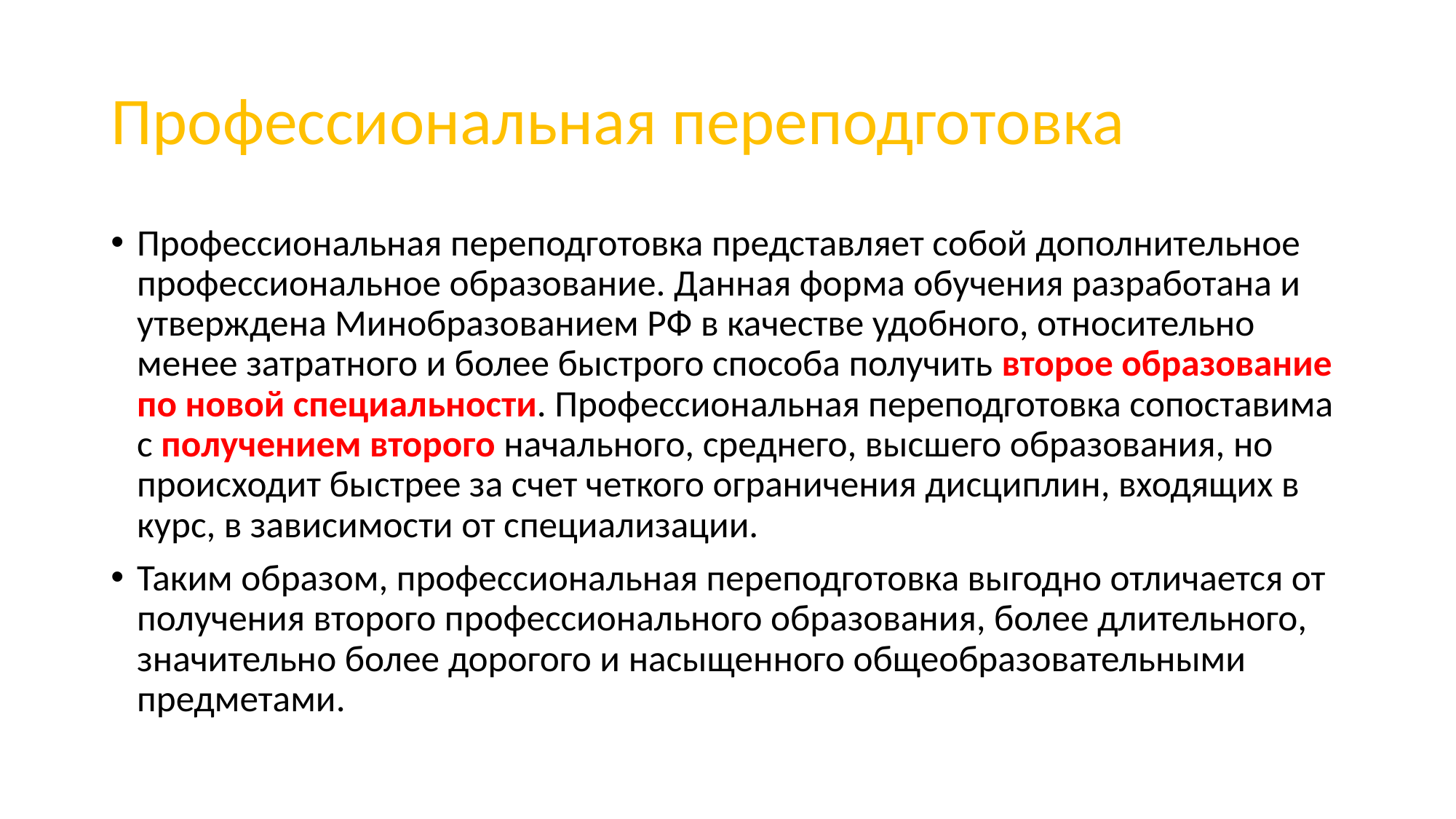

# Профессиональная переподготовка
Профессиональная переподготовка представляет собой дополнительное профессиональное образование. Данная форма обучения разработана и утверждена Минобразованием РФ в качестве удобного, относительно менее затратного и более быстрого способа получить второе образование по новой специальности. Профессиональная переподготовка сопоставима с получением второго начального, среднего, высшего образования, но происходит быстрее за счет четкого ограничения дисциплин, входящих в курс, в зависимости от специализации.
Таким образом, профессиональная переподготовка выгодно отличается от получения второго профессионального образования, более длительного, значительно более дорогого и насыщенного общеобразовательными предметами.